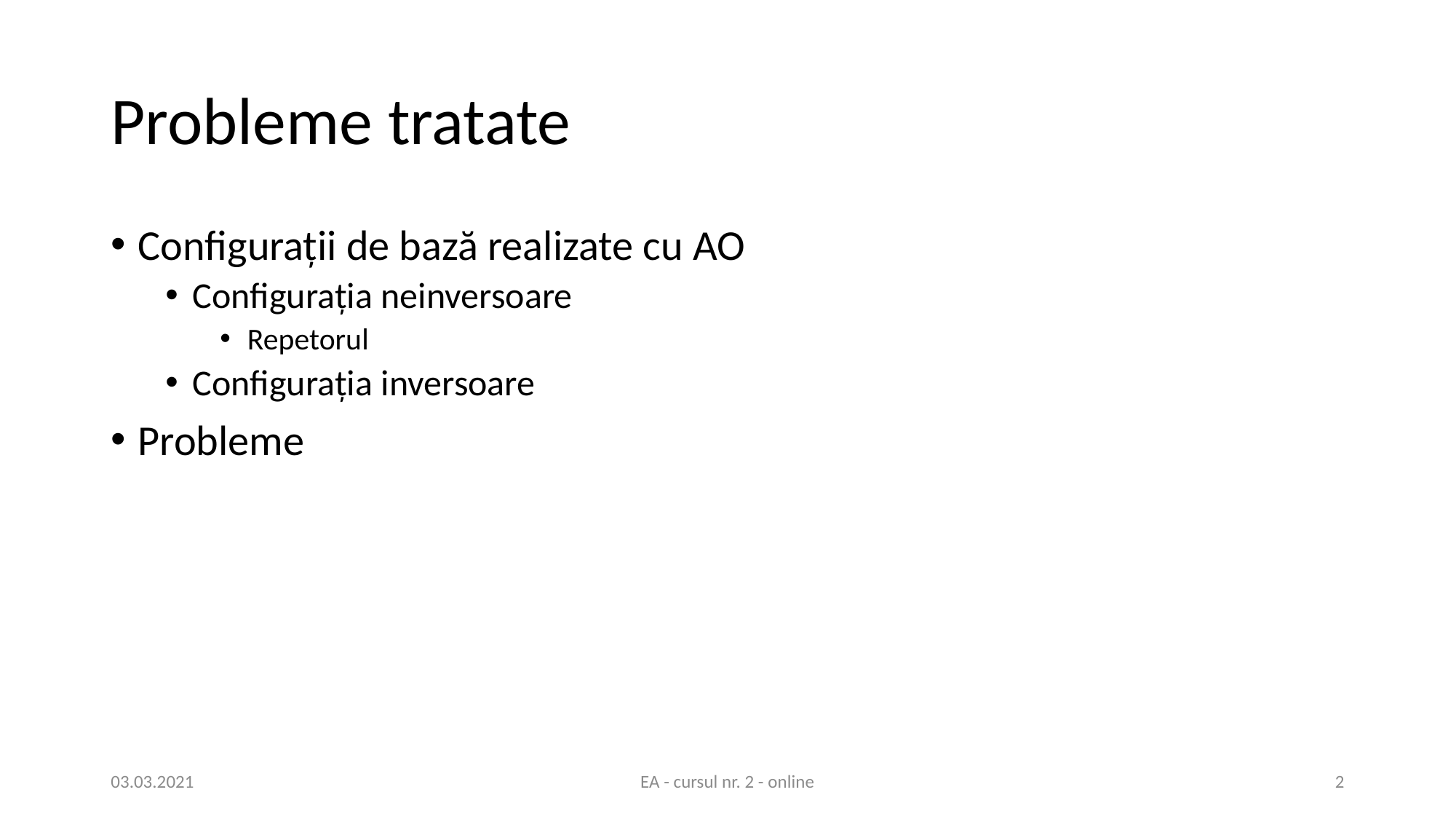

# Probleme tratate
Configurații de bază realizate cu AO
Configurația neinversoare
Repetorul
Configurația inversoare
Probleme

03.03.2021
EA - cursul nr. 2 - online
2